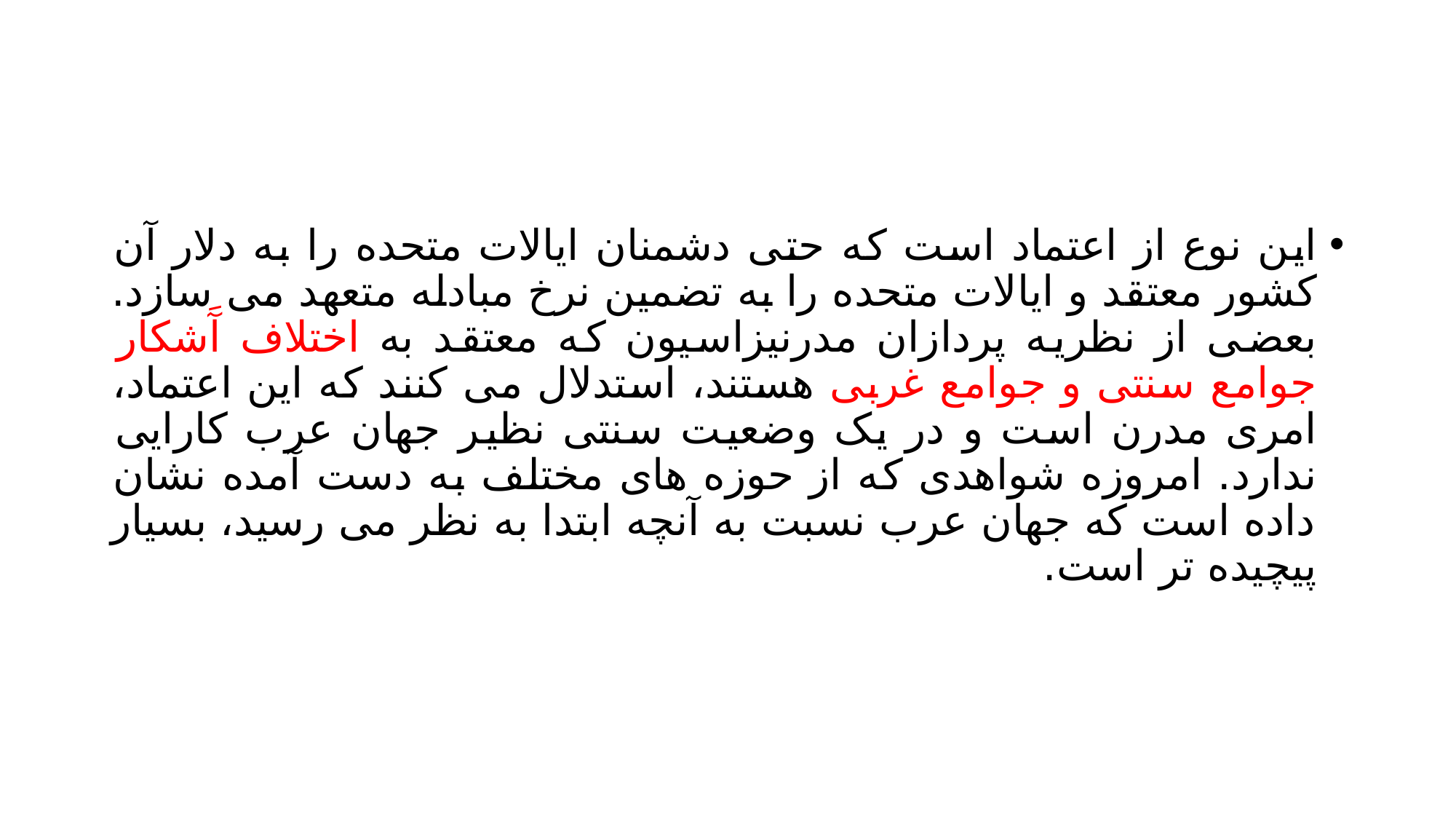

#
این نوع از اعتماد است که حتی دشمنان ایالات متحده را به دلار آن کشور معتقد و ایالات متحده را به تضمین نرخ مبادله متعهد می سازد. بعضی از نظریه پردازان مدرنیزاسیون که معتقد به اختلاف آَشکار جوامع سنتی و جوامع غربی هستند، استدلال می کنند که این اعتماد، امری مدرن است و در یک وضعیت سنتی نظیر جهان عرب کارایی ندارد. امروزه شواهدی که از حوزه های مختلف به دست آمده نشان داده است که جهان عرب نسبت به آنچه ابتدا به نظر می رسید، بسیار پیچیده تر است.